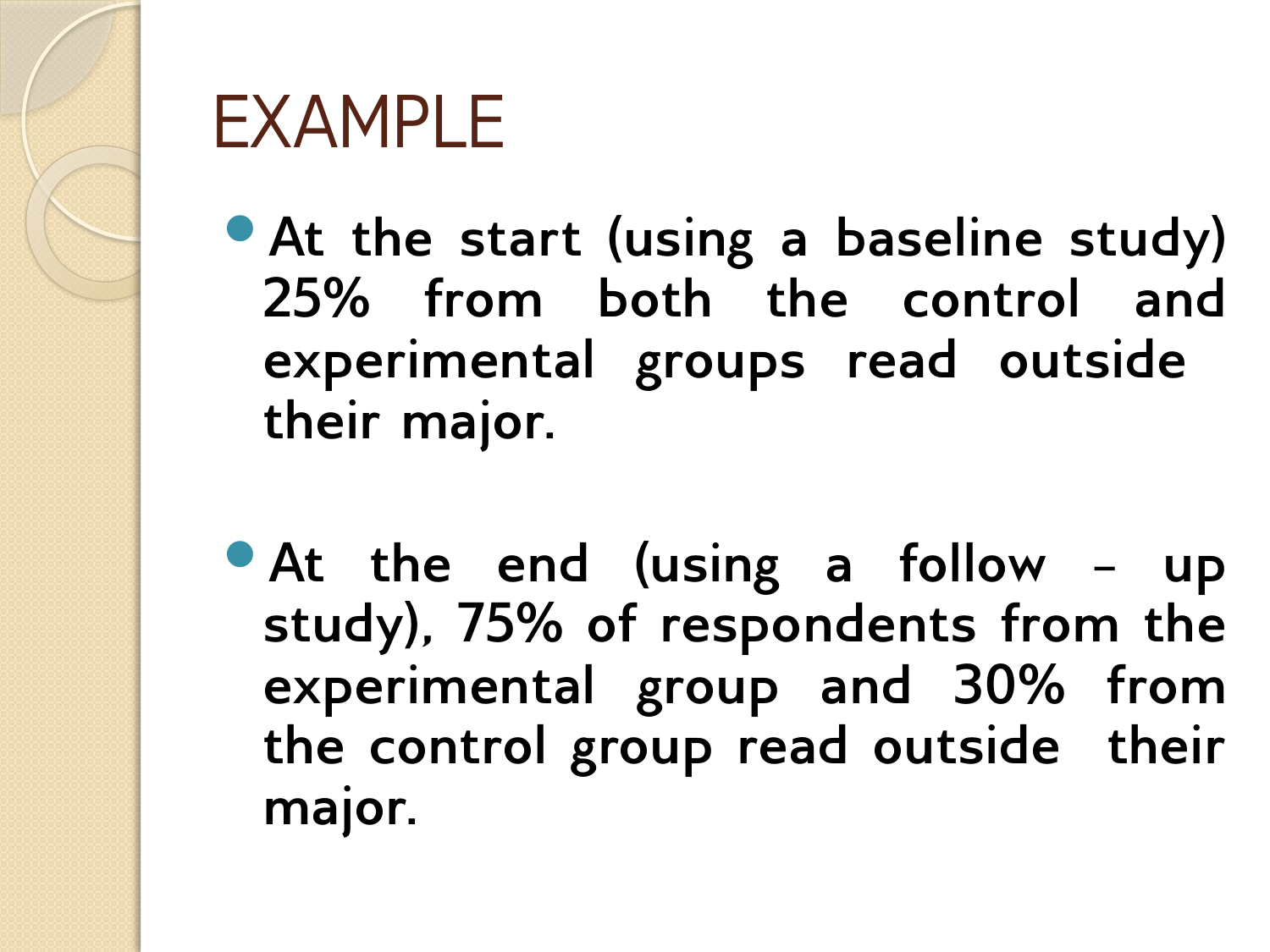

# EXAMPLE
At the start (using a baseline study) 25% from both the control and experimental groups read outside  their major.

At the end (using a follow – up study), 75% of respondents from the experimental group and 30% from the control group read outside  their major.